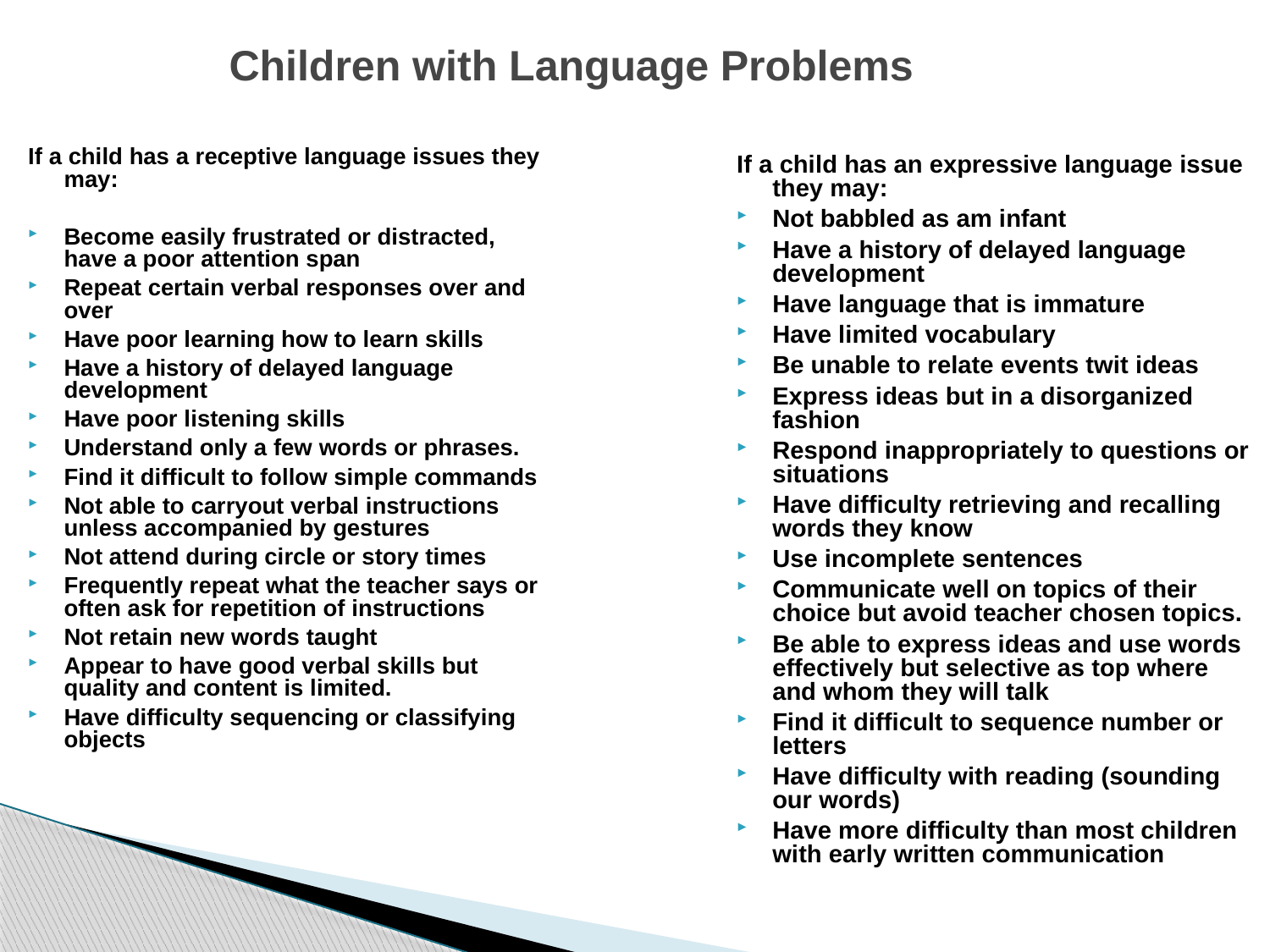

Children with Language Problems

If a child has a receptive language issues they may:

Become easily frustrated or distracted, have a poor attention span
Repeat certain verbal responses over and over
Have poor learning how to learn skills
Have a history of delayed language development
Have poor listening skills
Understand only a few words or phrases.
Find it difficult to follow simple commands
Not able to carryout verbal instructions unless accompanied by gestures
Not attend during circle or story times
Frequently repeat what the teacher says or often ask for repetition of instructions
Not retain new words taught
Appear to have good verbal skills but quality and content is limited.
Have difficulty sequencing or classifying objects

If a child has an expressive language issue they may:
Not babbled as am infant
Have a history of delayed language development
Have language that is immature
Have limited vocabulary
Be unable to relate events twit ideas
Express ideas but in a disorganized fashion
Respond inappropriately to questions or situations
Have difficulty retrieving and recalling words they know
Use incomplete sentences
Communicate well on topics of their choice but avoid teacher chosen topics.
Be able to express ideas and use words effectively but selective as top where and whom they will talk
Find it difficult to sequence number or letters
Have difficulty with reading (sounding our words)
Have more difficulty than most children with early written communication